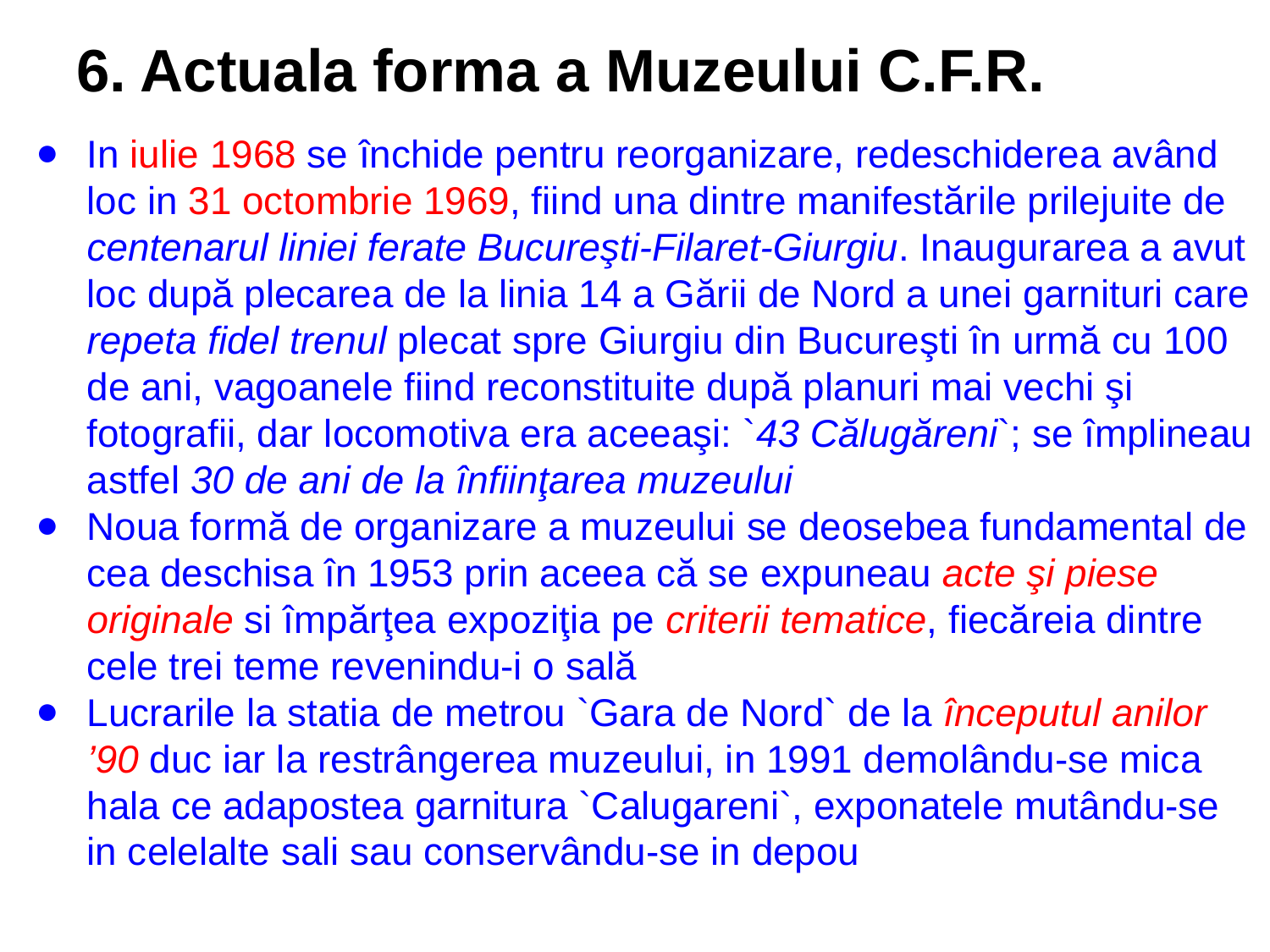

# 6. Actuala forma a Muzeului C.F.R.
In iulie 1968 se închide pentru reorganizare, redeschiderea având loc in 31 octombrie 1969, fiind una dintre manifestările prilejuite de centenarul liniei ferate Bucureşti-Filaret-Giurgiu. Inaugurarea a avut loc după plecarea de la linia 14 a Gării de Nord a unei garnituri care repeta fidel trenul plecat spre Giurgiu din Bucureşti în urmă cu 100 de ani, vagoanele fiind reconstituite după planuri mai vechi şi fotografii, dar locomotiva era aceeaşi: `43 Călugăreni`; se împlineau astfel 30 de ani de la înfiinţarea muzeului
Noua formă de organizare a muzeului se deosebea fundamental de cea deschisa în 1953 prin aceea că se expuneau acte şi piese originale si împărţea expoziţia pe criterii tematice, fiecăreia dintre cele trei teme revenindu-i o sală
Lucrarile la statia de metrou `Gara de Nord` de la începutul anilor ’90 duc iar la restrângerea muzeului, in 1991 demolându-se mica hala ce adapostea garnitura `Calugareni`, exponatele mutându-se in celelalte sali sau conservându-se in depou